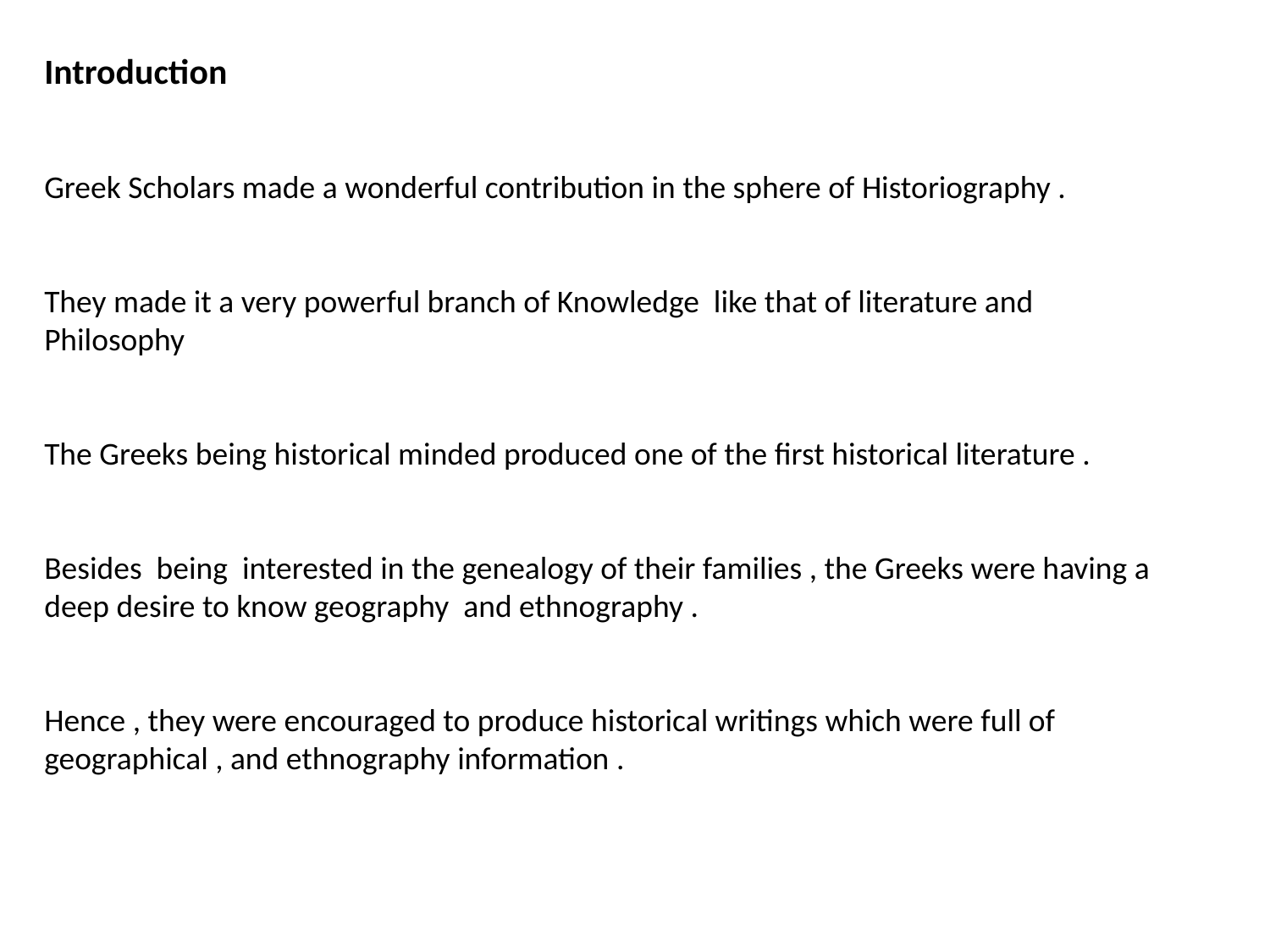

Introduction

Greek Scholars made a wonderful contribution in the sphere of Historiography .

They made it a very powerful branch of Knowledge  like that of literature and Philosophy

The Greeks being historical minded produced one of the first historical literature .

Besides  being  interested in the genealogy of their families , the Greeks were having a deep desire to know geography  and ethnography .

Hence , they were encouraged to produce historical writings which were full of geographical , and ethnography information .